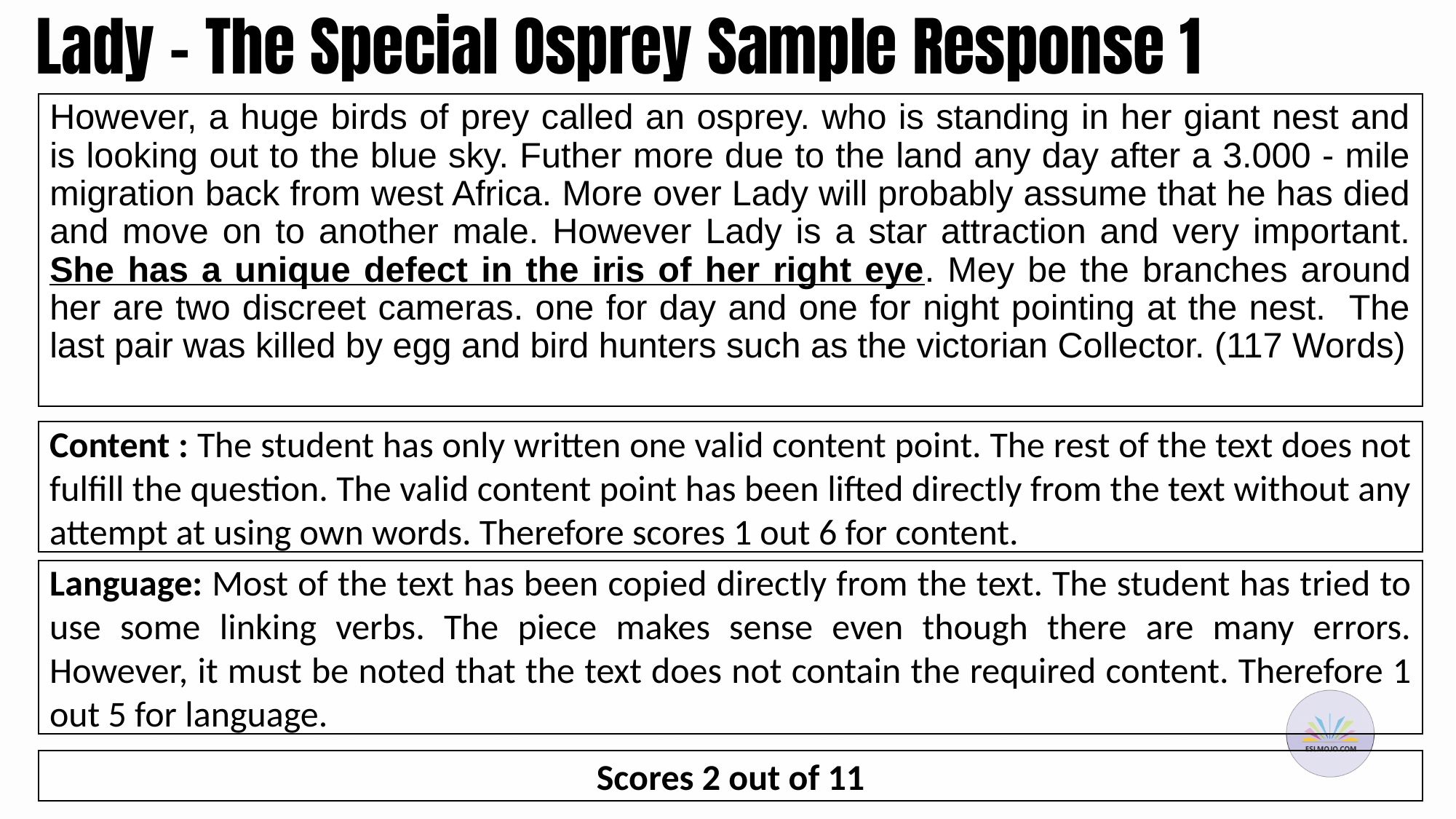

# Lady – The Special Osprey Sample Response 1
However, a huge birds of prey called an osprey. who is standing in her giant nest and is looking out to the blue sky. Futher more due to the land any day after a 3.000 - mile migration back from west Africa. More over Lady will probably assume that he has died and move on to another male. However Lady is a star attraction and very important. She has a unique defect in the iris of her right eye. Mey be the branches around her are two discreet cameras. one for day and one for night pointing at the nest.  The last pair was killed by egg and bird hunters such as the victorian Collector. (117 Words)

Content : The student has only written one valid content point. The rest of the text does not fulfill the question. The valid content point has been lifted directly from the text without any attempt at using own words. Therefore scores 1 out 6 for content.
Language: Most of the text has been copied directly from the text. The student has tried to use some linking verbs. The piece makes sense even though there are many errors. However, it must be noted that the text does not contain the required content. Therefore 1 out 5 for language.
Scores 2 out of 11